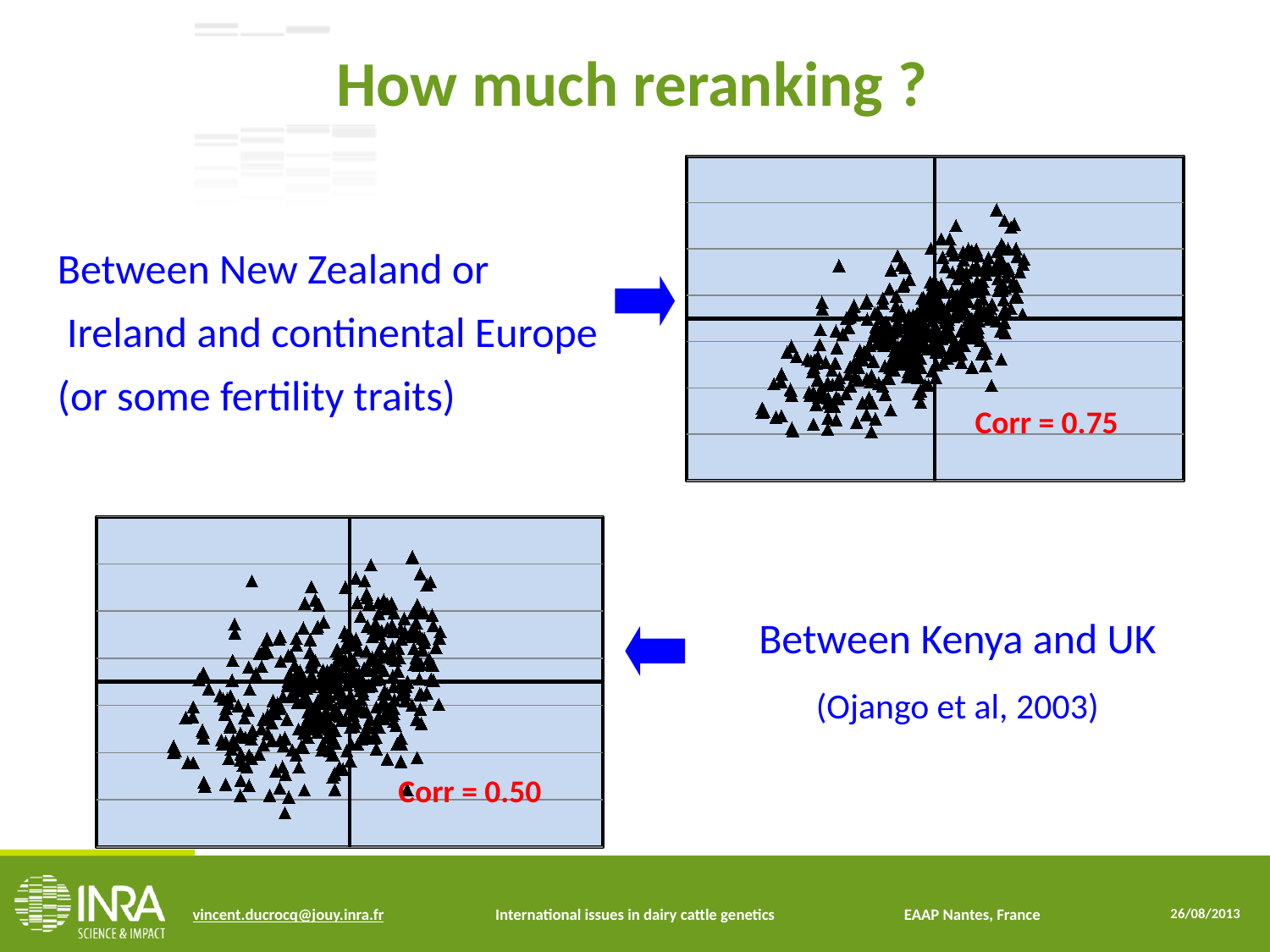

How much reranking ?

### Chart

| Category |  |  |
|---|---|---|
Between New Zealand or
 Ireland and continental Europe
(or some fertility traits)

Corr = 0.75

### Chart

| Category |  |  |
|---|---|---|
Between Kenya and UK
(Ojango et al, 2003)

Corr = 0.50